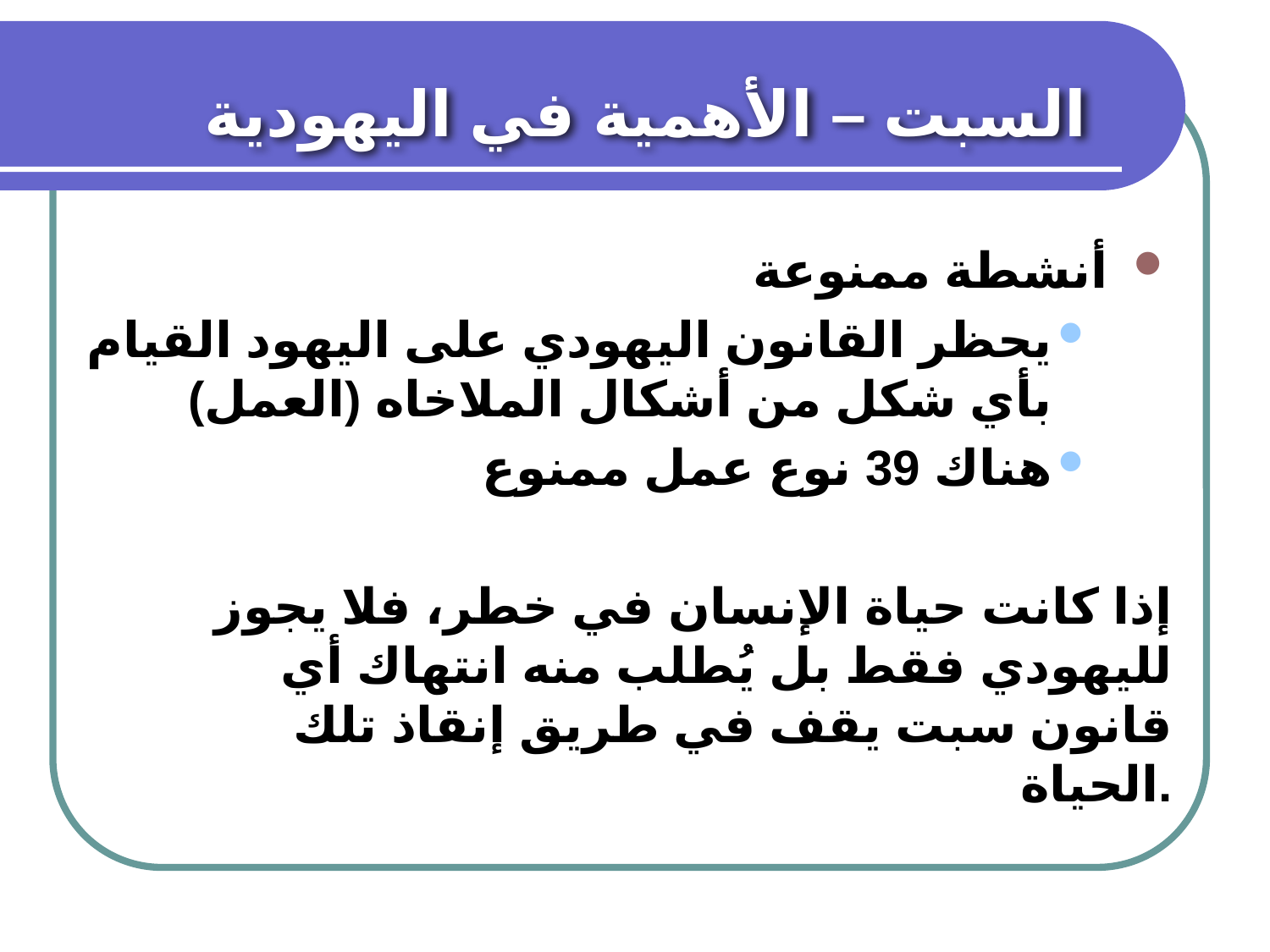

السبت – الأهمية في اليهودية
أنشطة ممنوعة
يحظر القانون اليهودي على اليهود القيام بأي شكل من أشكال الملاخاه (العمل)
هناك 39 نوع عمل ممنوع

	إذا كانت حياة الإنسان في خطر، فلا يجوز لليهودي فقط بل يُطلب منه انتهاك أي قانون سبت يقف في طريق إنقاذ تلك الحياة.